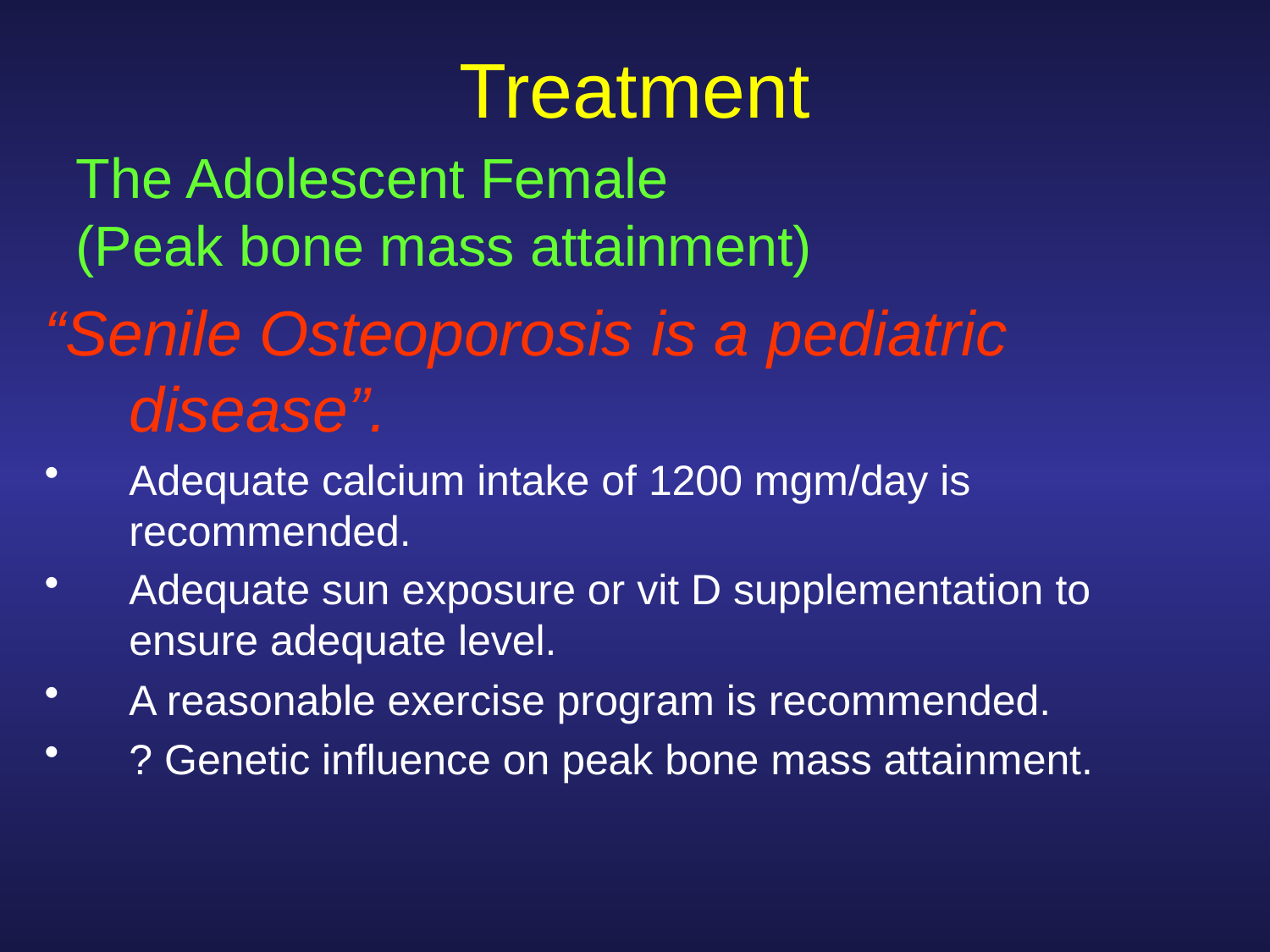

# Treatment
   The Adolescent Female
(Peak bone mass attainment)
“Senile Osteoporosis is a pediatric disease”.
Adequate calcium intake of 1200 mgm/day is recommended.
Adequate sun exposure or vit D supplementation to ensure adequate level.
A reasonable exercise program is recommended.
? Genetic influence on peak bone mass attainment.